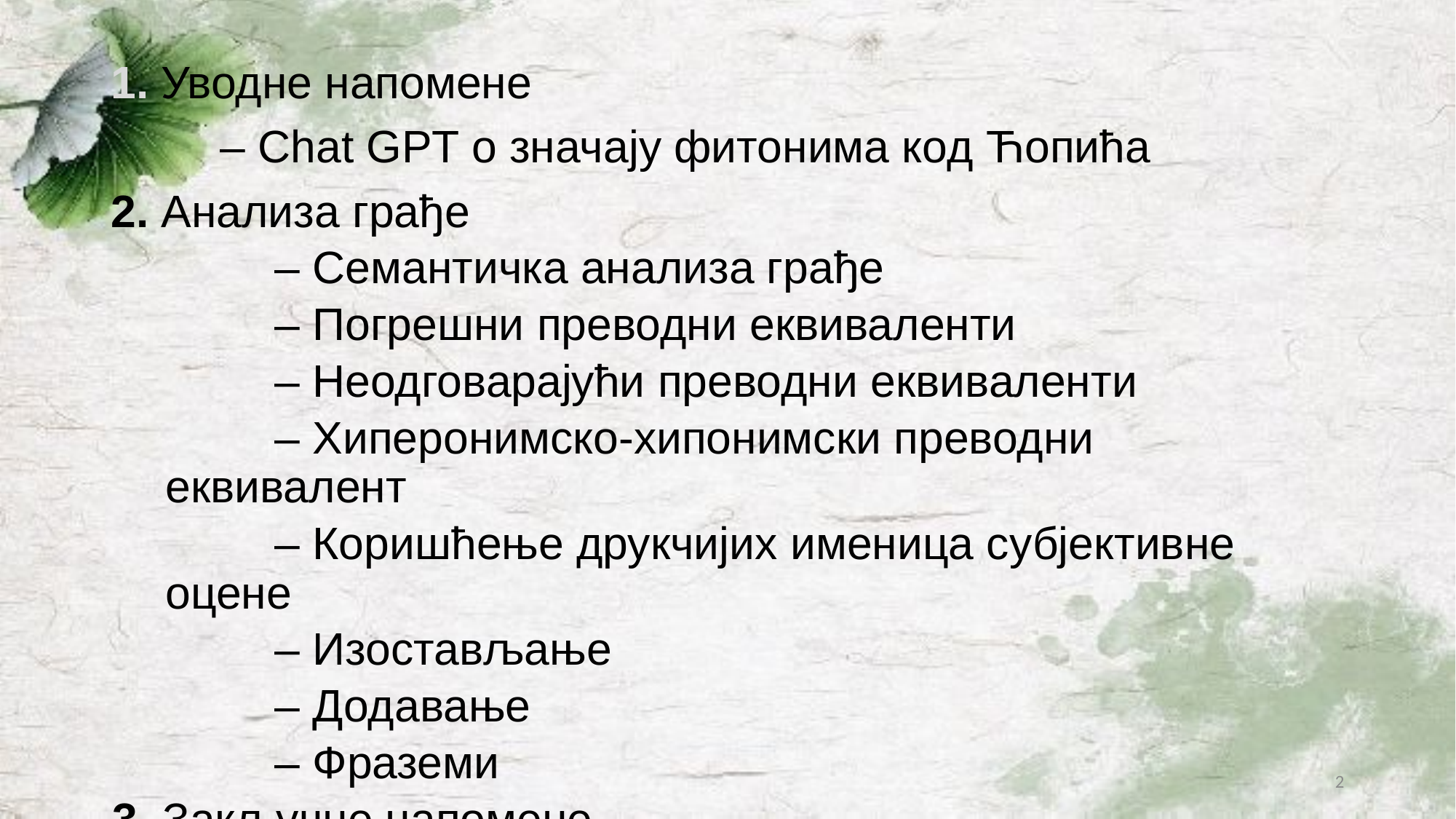

1. Уводне напомене
	‒ Chat GPT о значају фитонима код Ћопића
2. Анализа грађе
	‒ Семантичка анализа грађе
	‒ Погрешни преводни еквиваленти
	‒ Неодговарајући преводни еквиваленти
	‒ Хиперонимско-хипонимски преводни еквивалент
	‒ Коришћење друкчијих именица субјективне оцене
	‒ Изостављање
	‒ Додавање
	‒ Фраземи
3. Закључне напомене

2